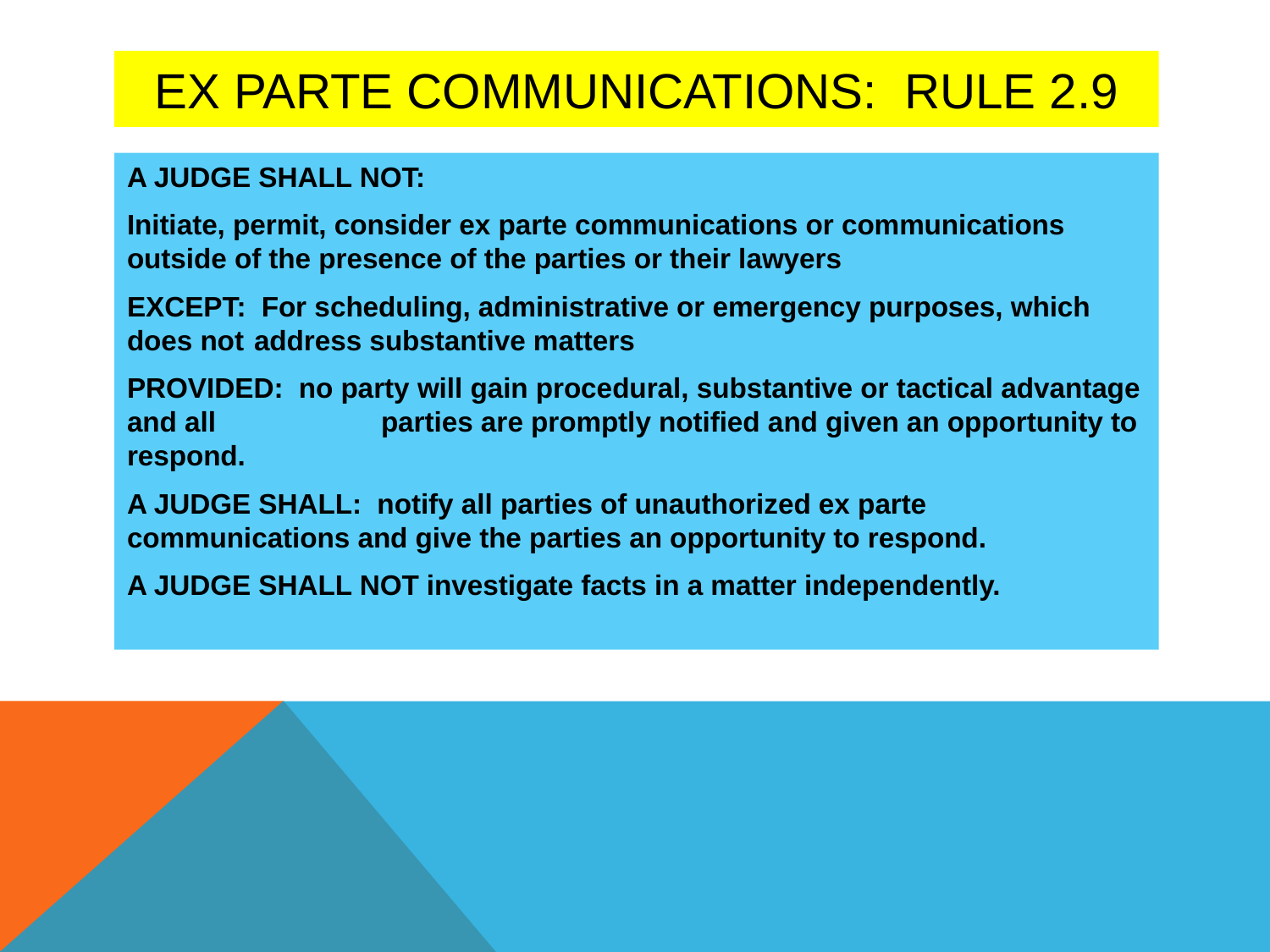

# Ex parte communications:  Rule 2.9
A JUDGE SHALL NOT:
Initiate, permit, consider ex parte communications or communications outside of the presence of the parties or their lawyers
EXCEPT:  For scheduling, administrative or emergency purposes, which does not 	address substantive matters
PROVIDED:  no party will gain procedural, substantive or tactical advantage and all 	 	parties are promptly notified and given an opportunity to respond.
A JUDGE SHALL:  notify all parties of unauthorized ex parte communications and give the parties an opportunity to respond.
A JUDGE SHALL NOT investigate facts in a matter independently.